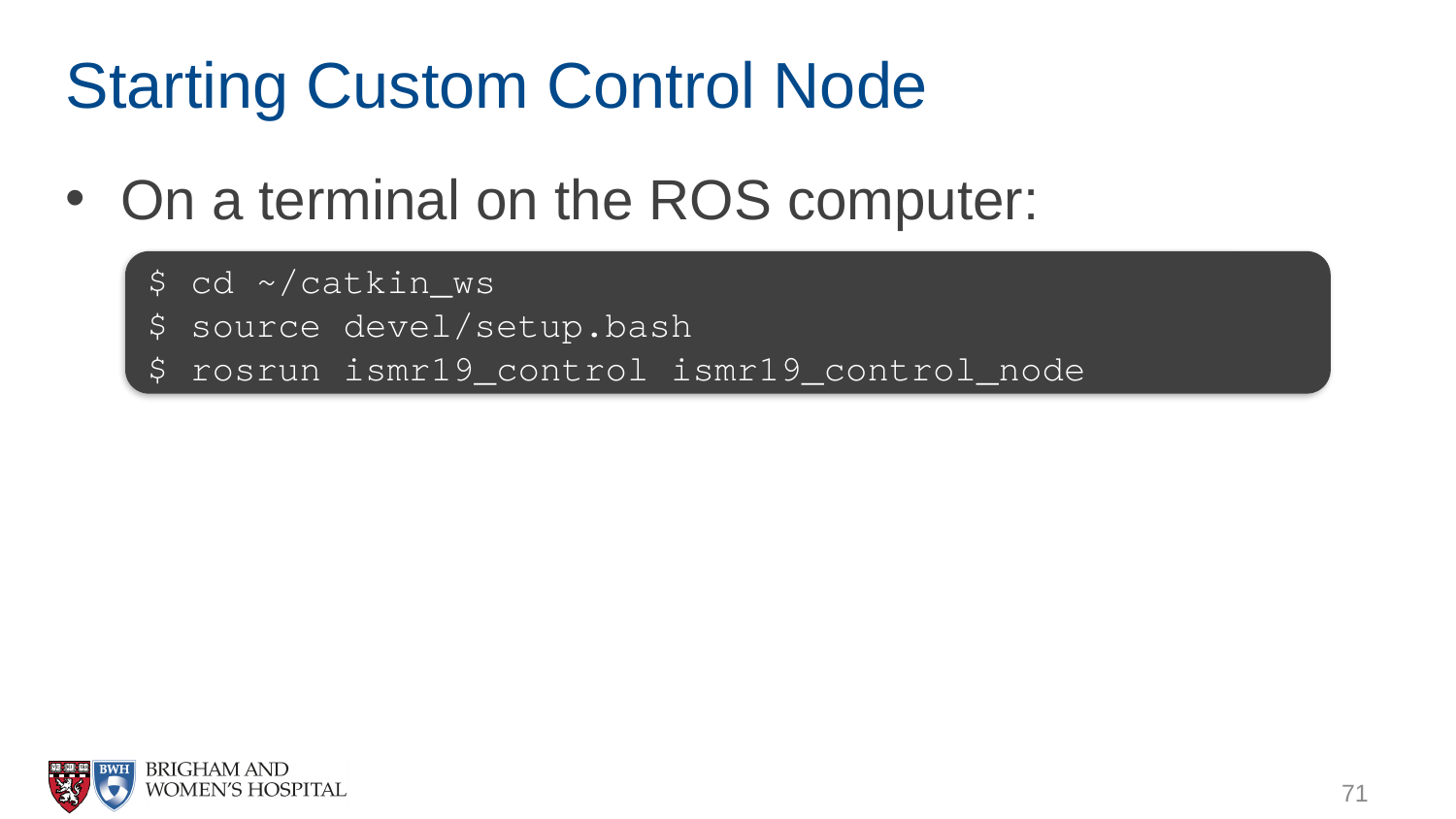

# Starting Custom Control Node
On a terminal on the ROS computer:
$ cd ~/catkin_ws
$ source devel/setup.bash
$ rosrun ismr19_control ismr19_control_node
71